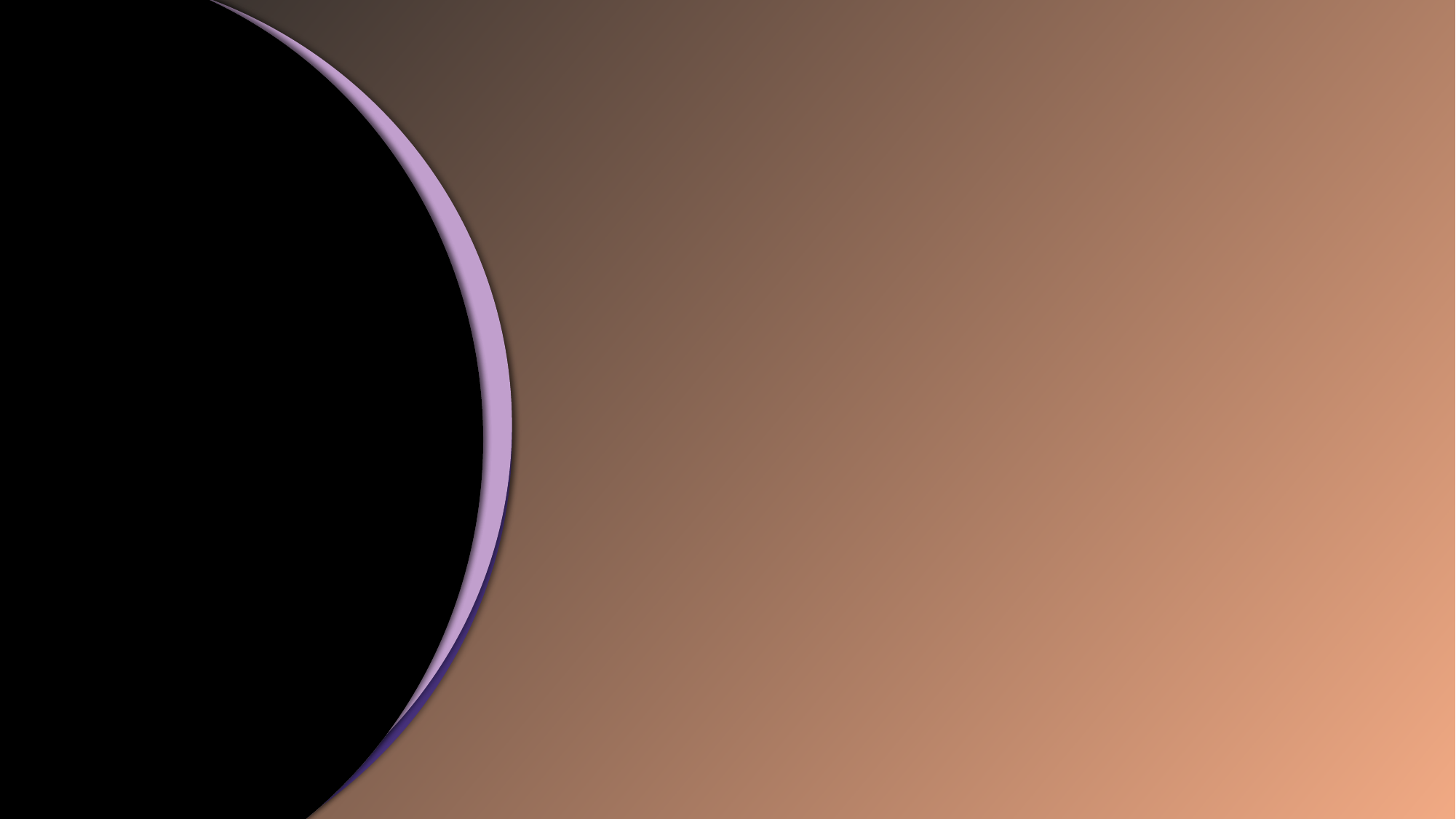

CONTENT
Background
Introduction
Reform
Key Sections
Implementation